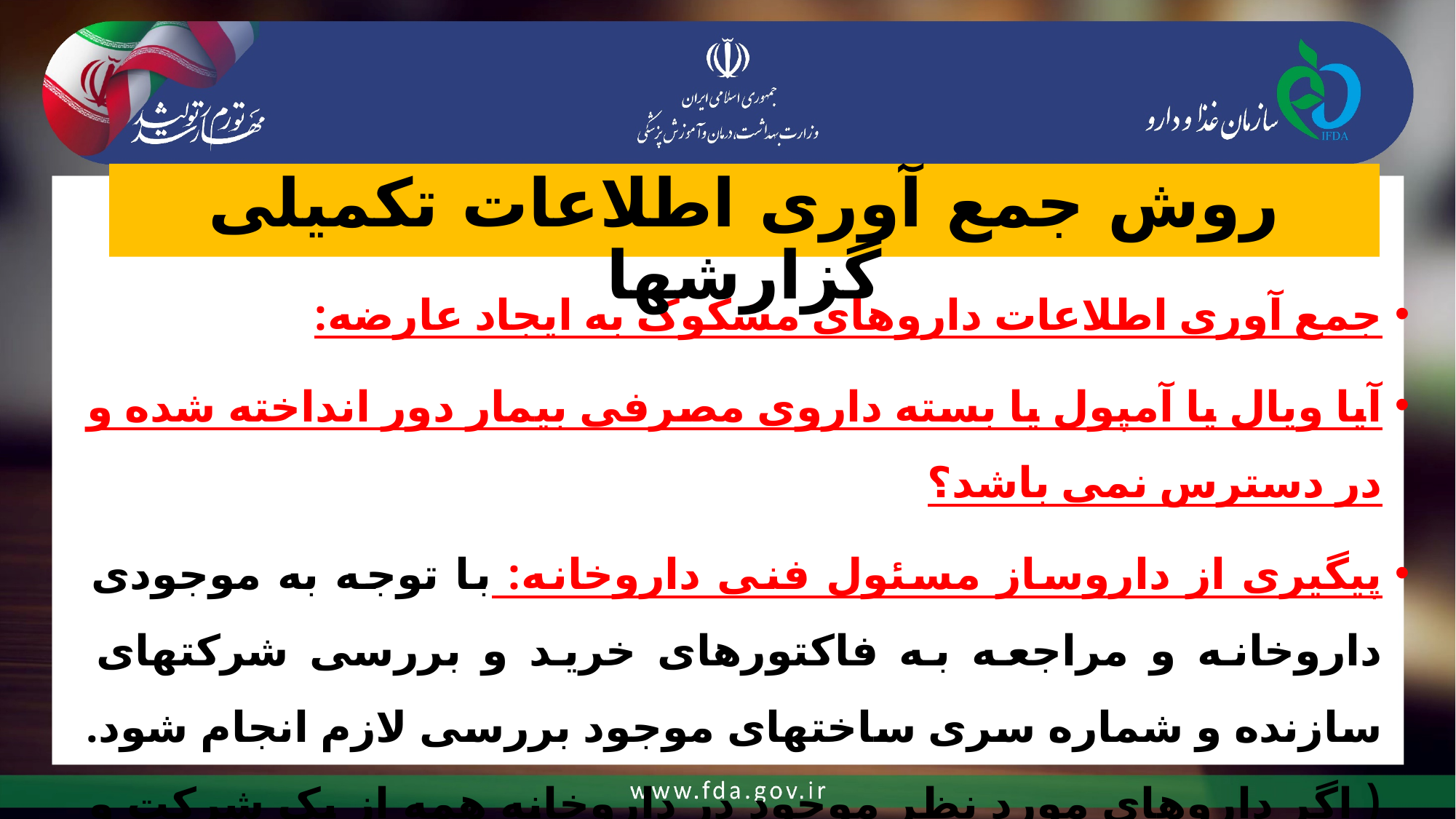

# روش جمع آوری اطلاعات تکمیلی گزارشها
جمع آوری اطلاعات داروهای مشکوک به ایجاد عارضه:
آیا ویال یا آمپول یا بسته داروی مصرفی بیمار دور انداخته شده و در دسترس نمی باشد؟
پیگیری از داروساز مسئول فنی داروخانه: با توجه به موجودی داروخانه و مراجعه به فاکتورهای خرید و بررسی شرکتهای سازنده و شماره سری ساختهای موجود بررسی لازم انجام شود.( اگر داروهای مورد نظر موجود در داروخانه همه از یک شرکت و دارای یک شماره سری ساخت باشند، مشخصات داروی مصرفی بیمار قابل گزارش است.)